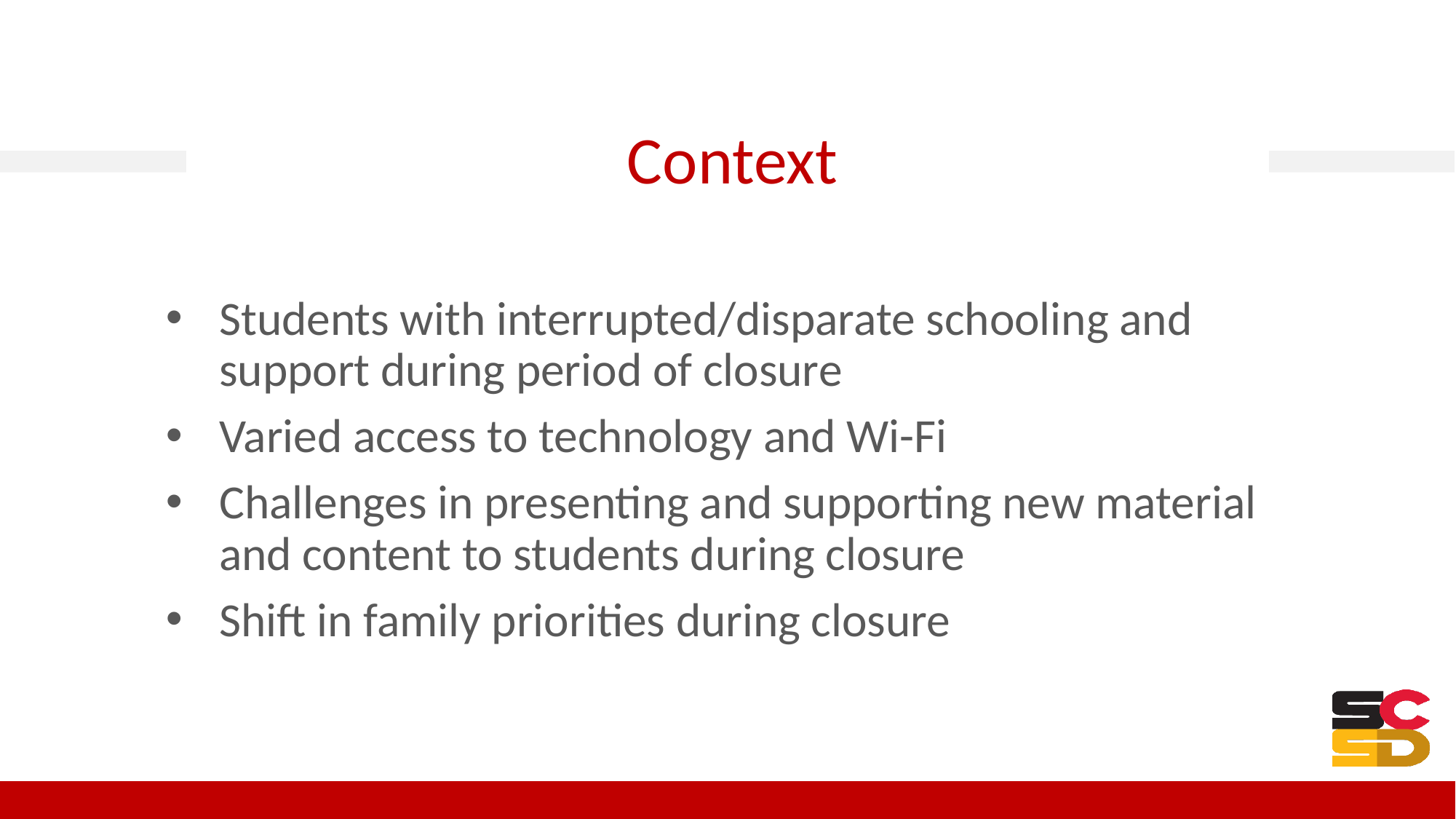

# Context
Students with interrupted/disparate schooling and support during period of closure
Varied access to technology and Wi-Fi
Challenges in presenting and supporting new material and content to students during closure
Shift in family priorities during closure